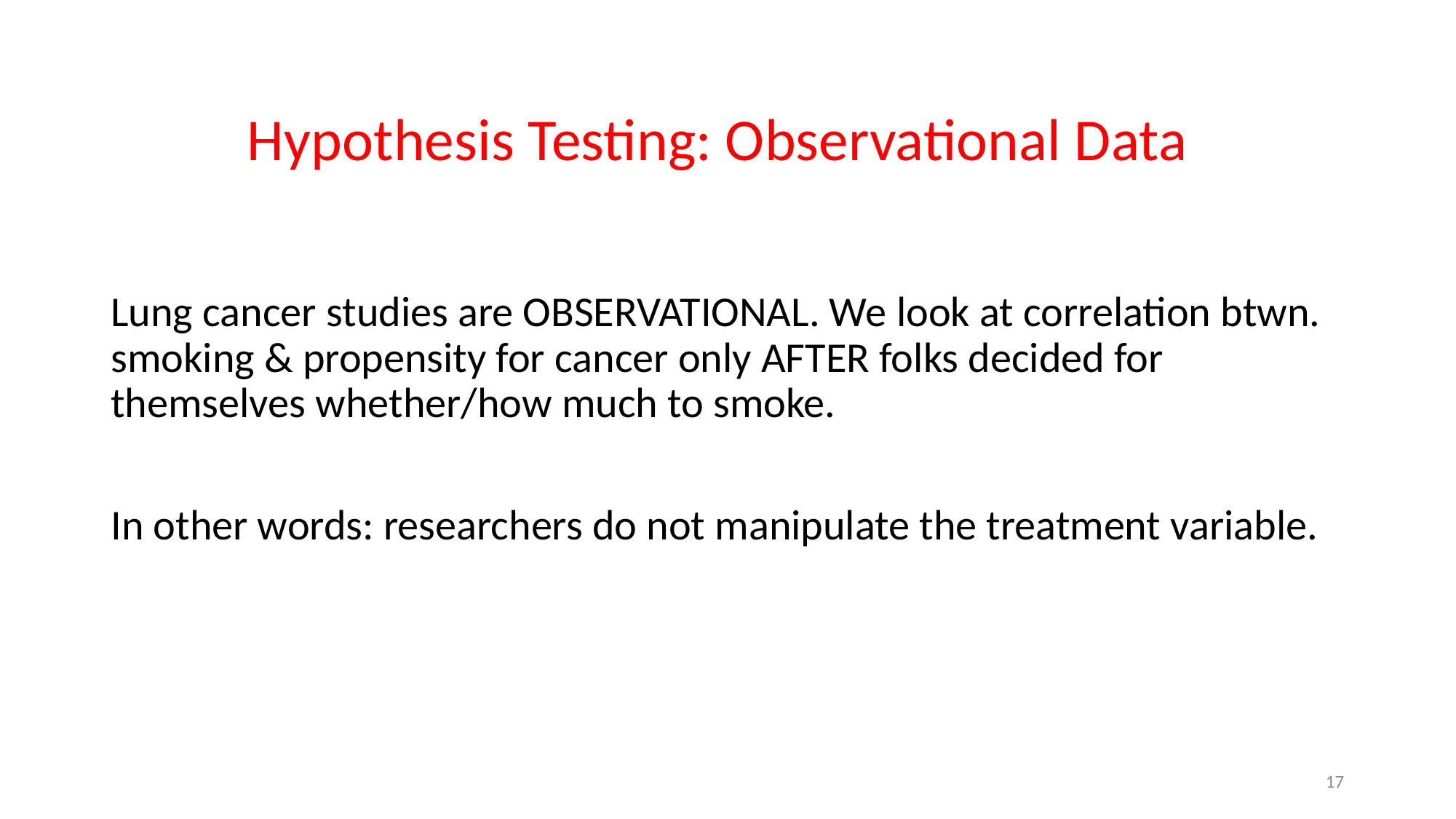

# Hypothesis Testing: Observational Data

Lung cancer studies are OBSERVATIONAL. We look at correlation btwn. smoking & propensity for cancer only AFTER folks decided for themselves whether/how much to smoke.

In other words: researchers do not manipulate the treatment variable.
17